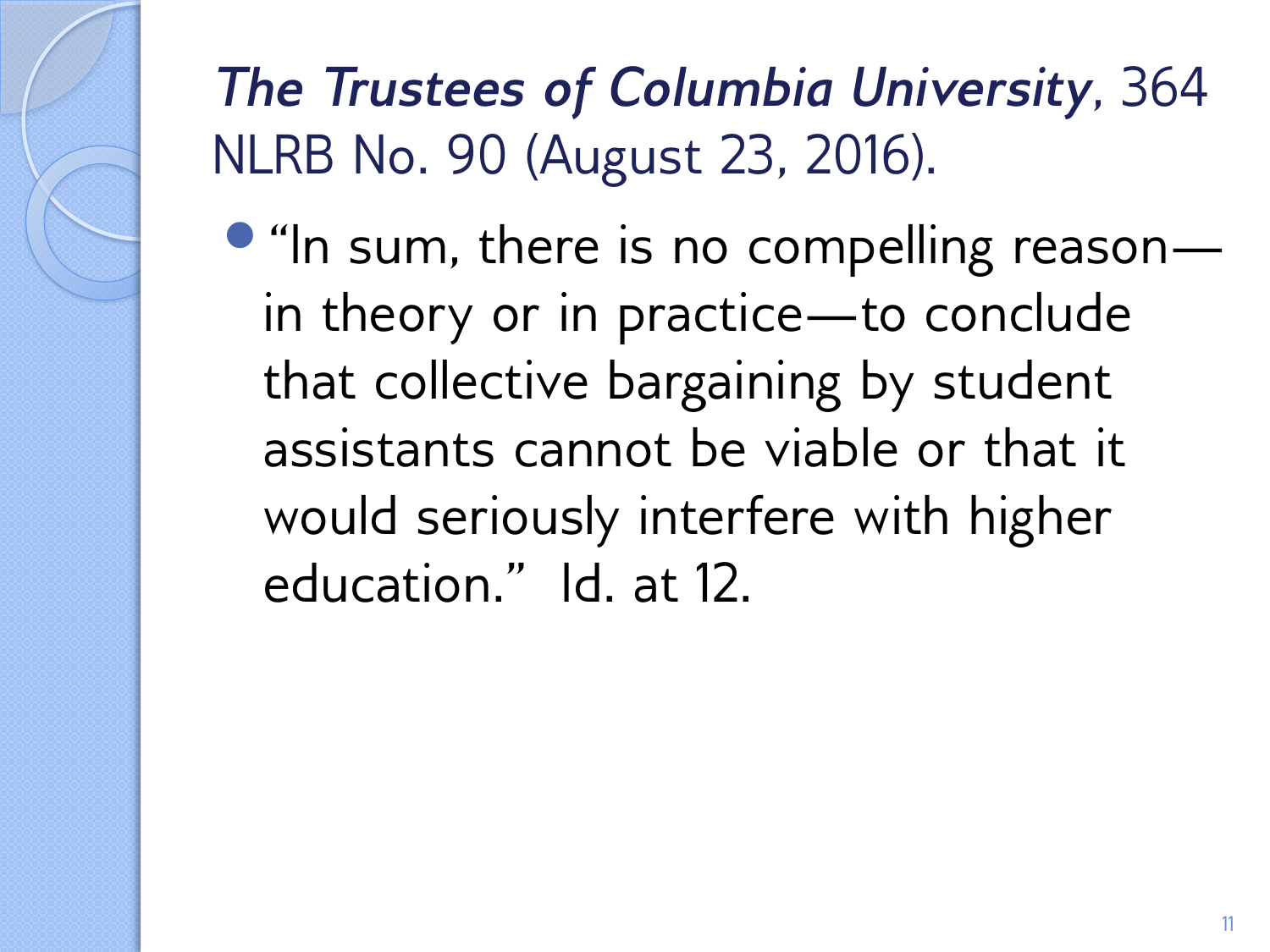

# The Trustees of Columbia University, 364 NLRB No. 90 (August 23, 2016).
“In sum, there is no compelling reason—in theory or in practice—to conclude that collective bargaining by student assistants cannot be viable or that it would seriously interfere with higher education.”  Id. at 12.
11